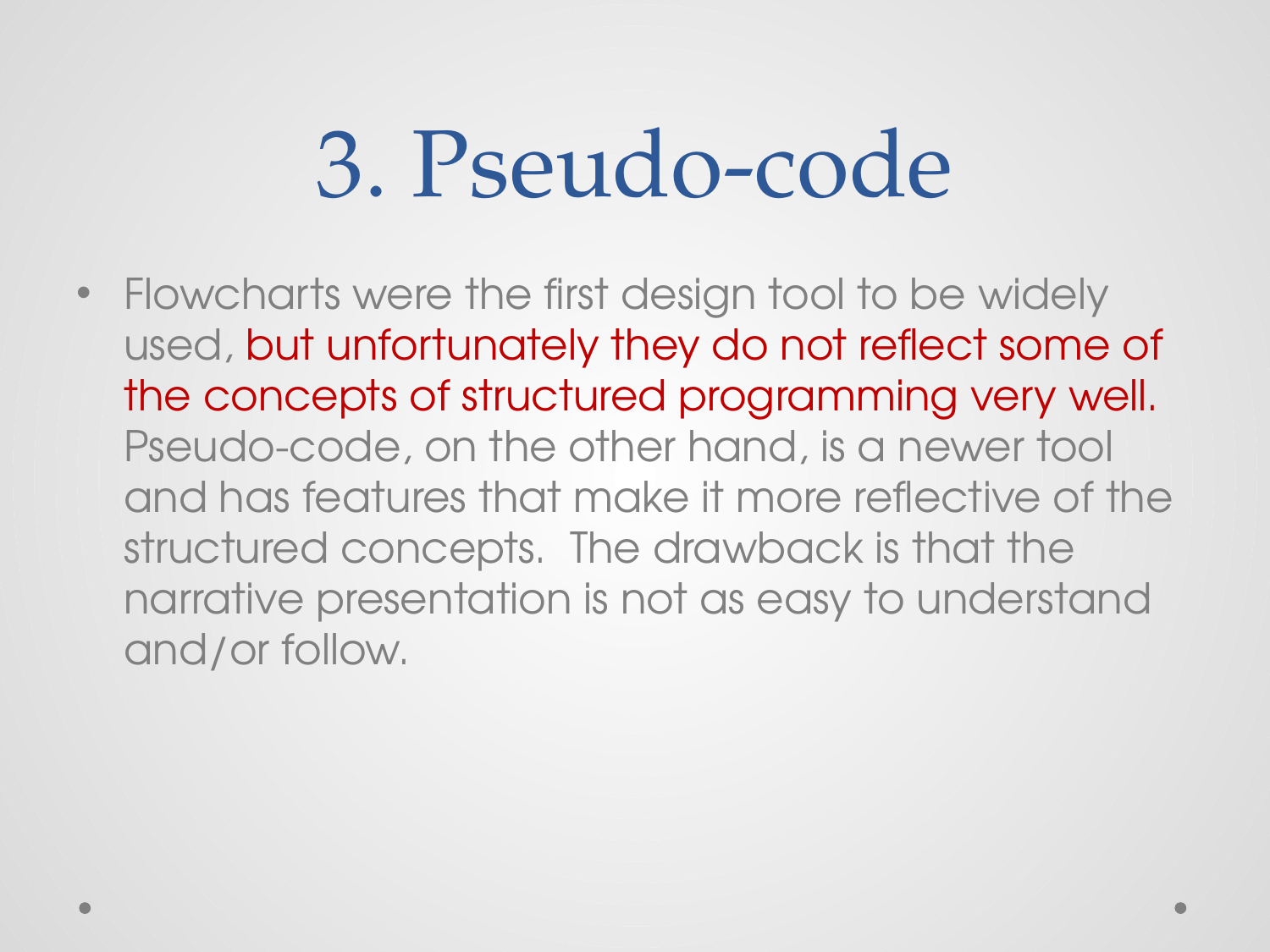

# 3. Pseudo-code
Flowcharts were the first design tool to be widely used, but unfortunately they do not reflect some of the concepts of structured programming very well.  Pseudo-code, on the other hand, is a newer tool and has features that make it more reflective of the structured concepts.  The drawback is that the narrative presentation is not as easy to understand and/or follow.